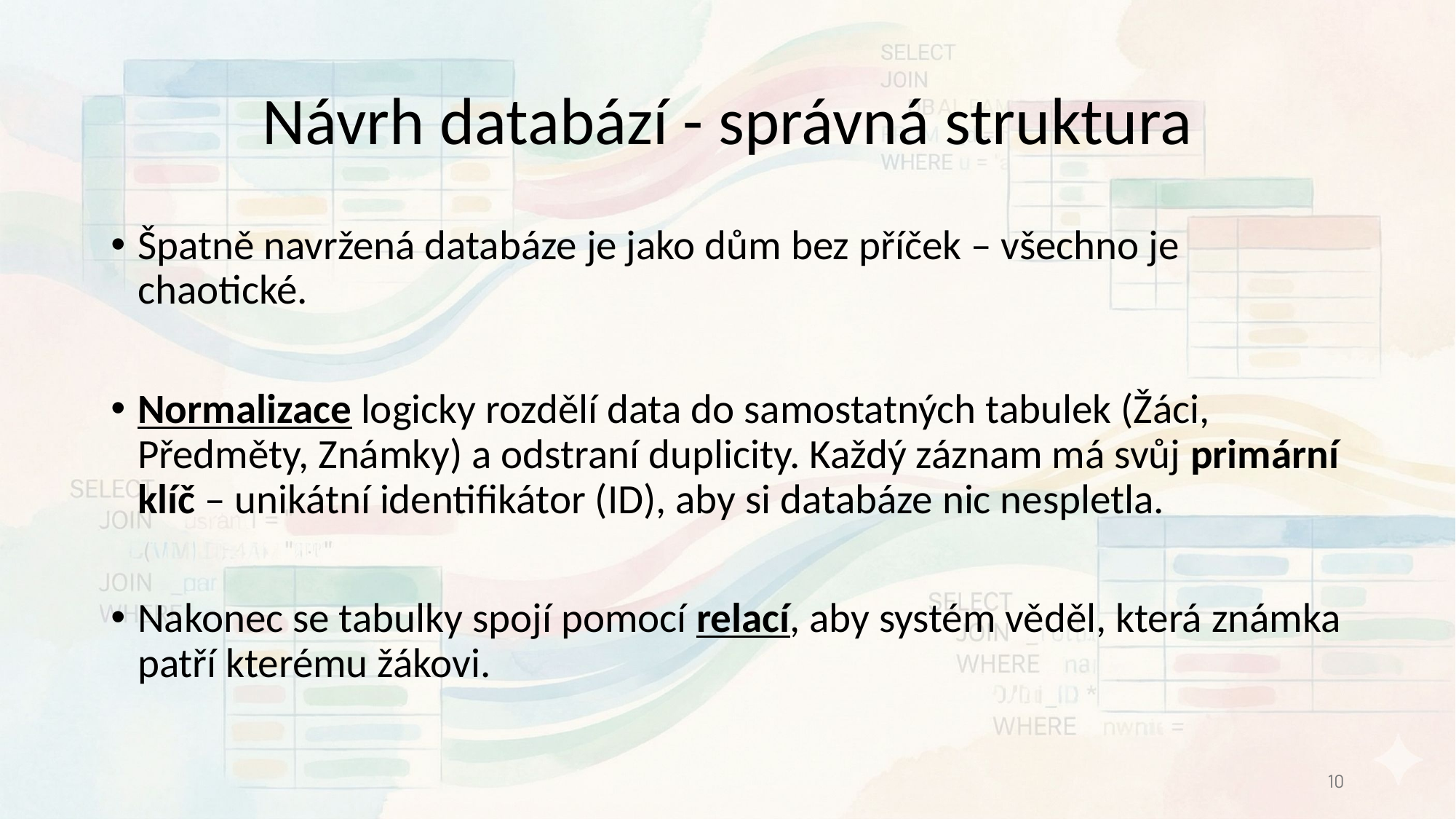

# Návrh databází - správná struktura
Špatně navržená databáze je jako dům bez příček – všechno je chaotické.

Normalizace logicky rozdělí data do samostatných tabulek (Žáci, Předměty, Známky) a odstraní duplicity. Každý záznam má svůj primární klíč – unikátní identifikátor (ID), aby si databáze nic nespletla.

Nakonec se tabulky spojí pomocí relací, aby systém věděl, která známka patří kterému žákovi.

10